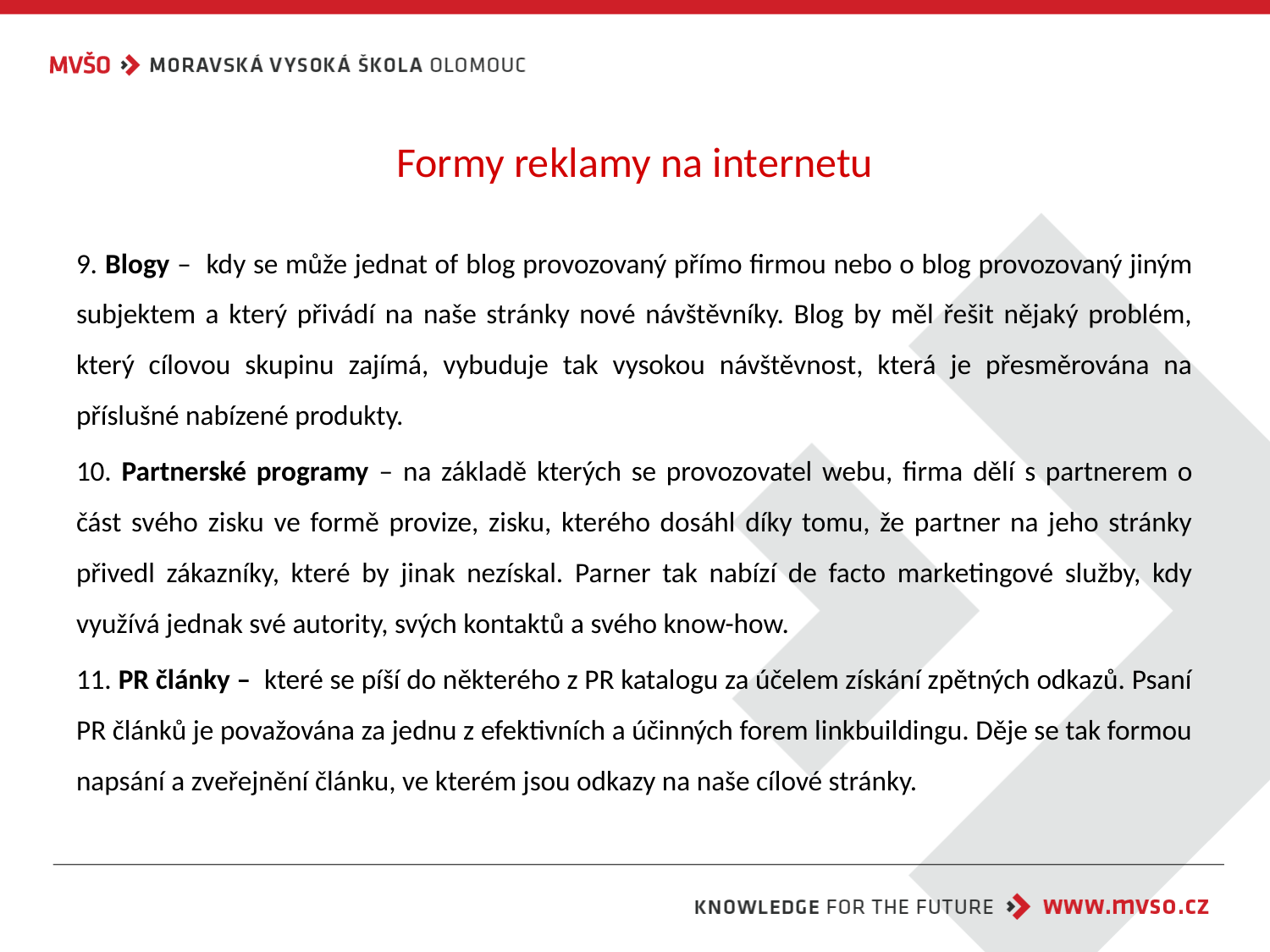

# Formy reklamy na internetu
9. Blogy –  kdy se může jednat of blog provozovaný přímo firmou nebo o blog provozovaný jiným subjektem a který přivádí na naše stránky nové návštěvníky. Blog by měl řešit nějaký problém, který cílovou skupinu zajímá, vybuduje tak vysokou návštěvnost, která je přesměrována na příslušné nabízené produkty.
10. Partnerské programy – na základě kterých se provozovatel webu, firma dělí s partnerem o část svého zisku ve formě provize, zisku, kterého dosáhl díky tomu, že partner na jeho stránky přivedl zákazníky, které by jinak nezískal. Parner tak nabízí de facto marketingové služby, kdy využívá jednak své autority, svých kontaktů a svého know-how.
11. PR články –  které se píší do některého z PR katalogu za účelem získání zpětných odkazů. Psaní PR článků je považována za jednu z efektivních a účinných forem linkbuildingu. Děje se tak formou napsání a zveřejnění článku, ve kterém jsou odkazy na naše cílové stránky.